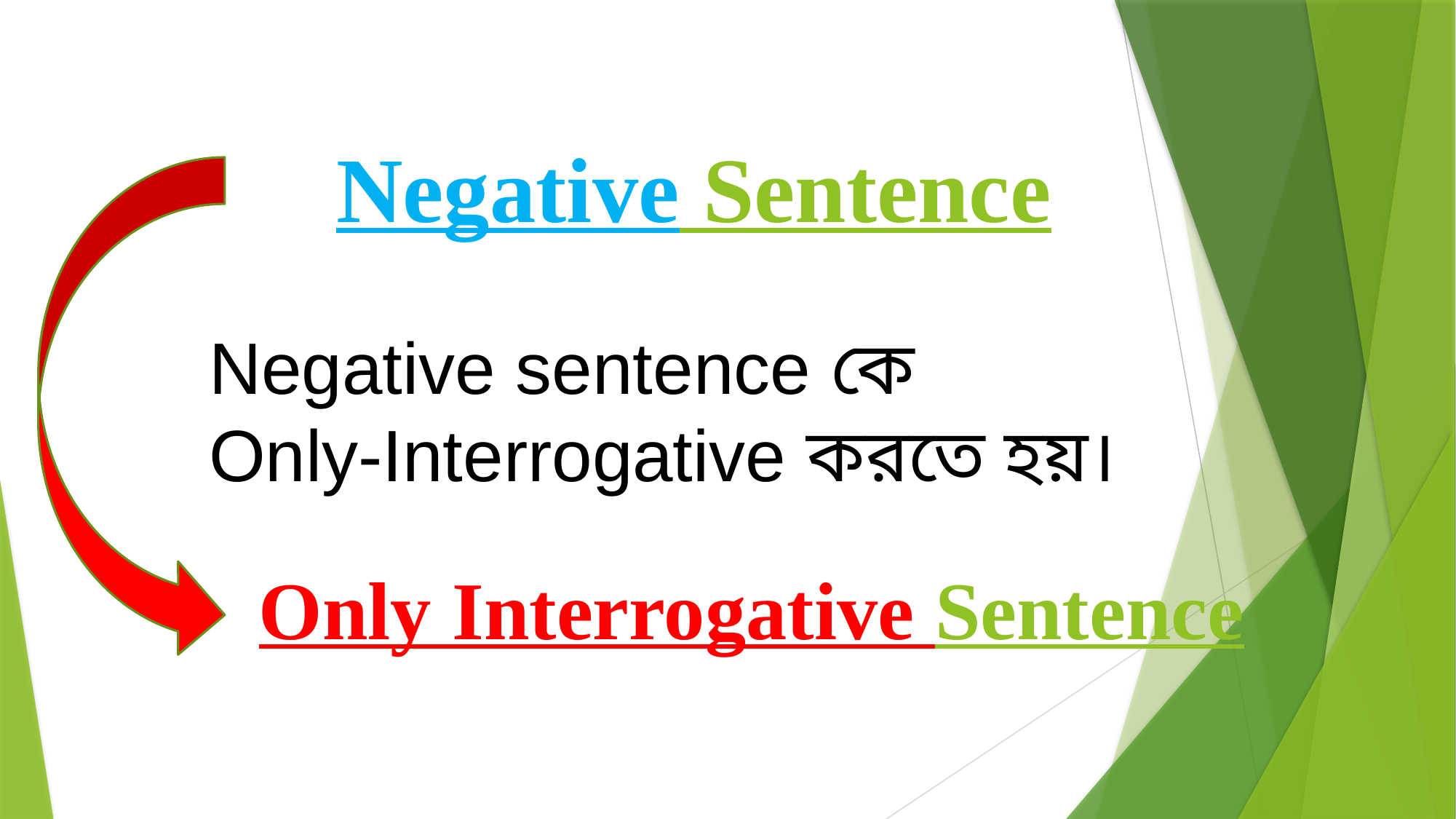

Negative Sentence

Negative sentence কে
Only-Interrogative করতে হয়।
Only Interrogative Sentence